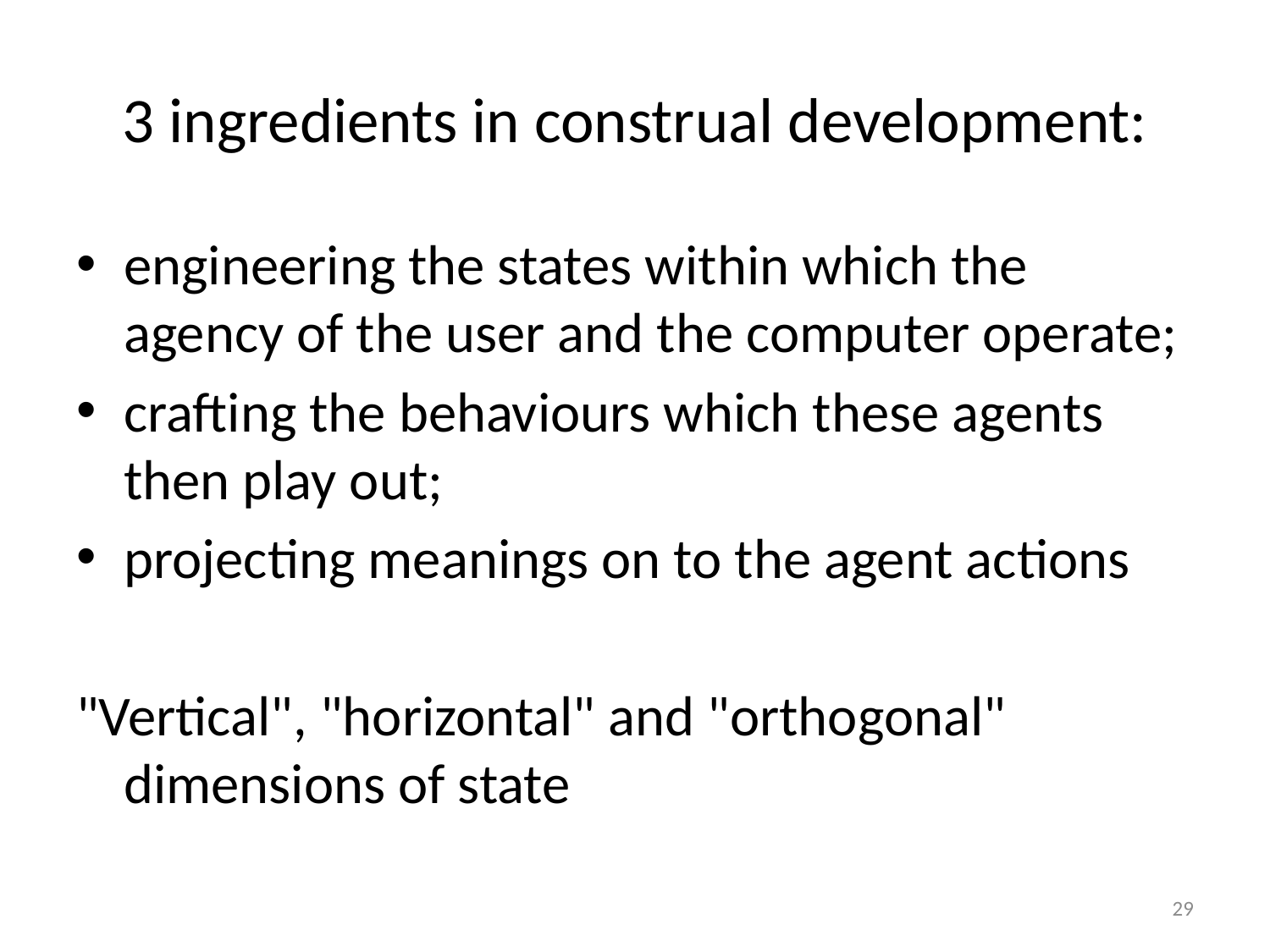

# 3 ingredients in construal development:
engineering the states within which the agency of the user and the computer operate;
crafting the behaviours which these agents then play out;
projecting meanings on to the agent actions

"Vertical", "horizontal" and "orthogonal" dimensions of state

29